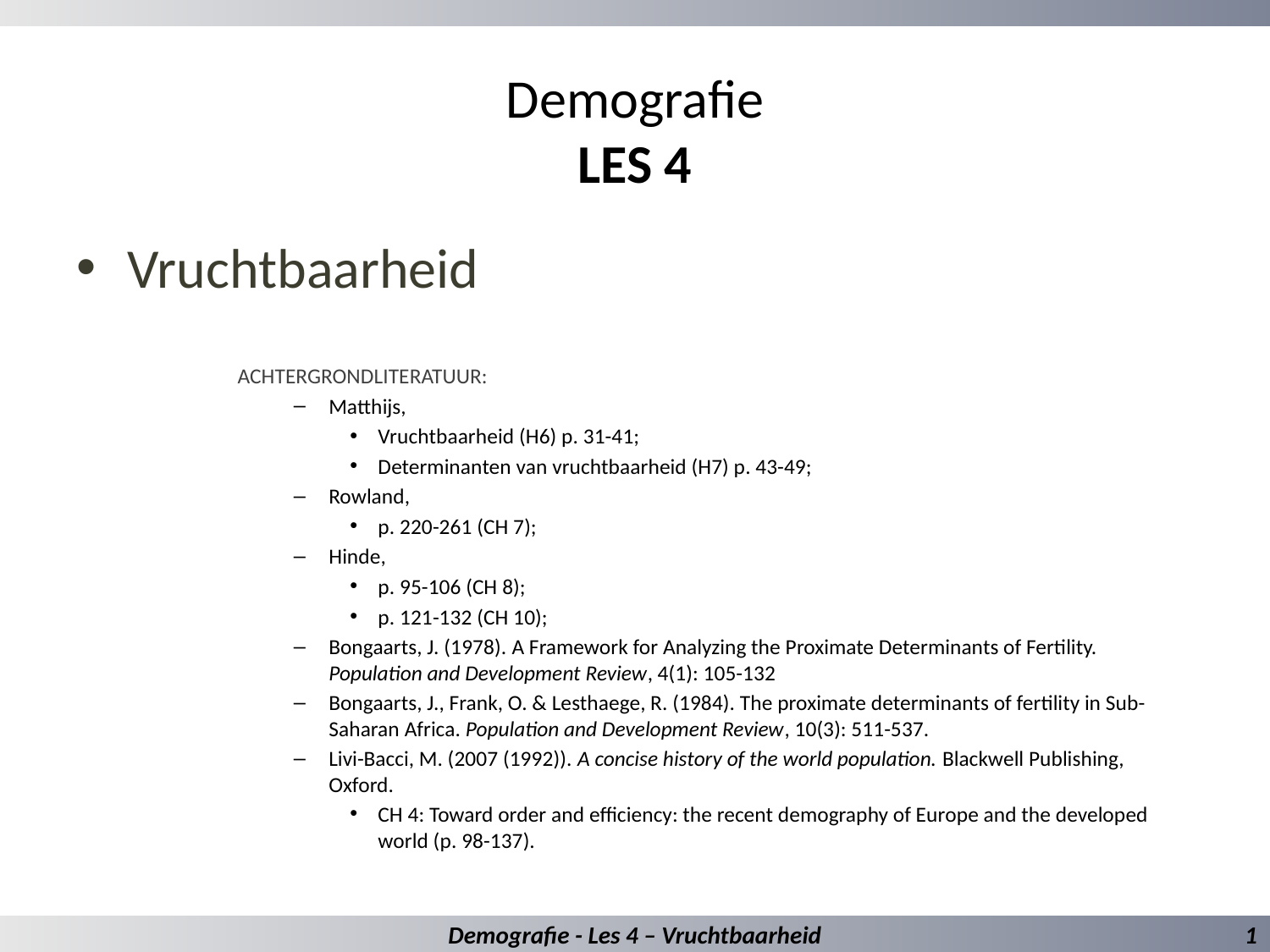

# Demografie LES 4
Vruchtbaarheid
ACHTERGRONDLITERATUUR:
Matthijs,
Vruchtbaarheid (H6) p. 31-41;
Determinanten van vruchtbaarheid (H7) p. 43-49;
Rowland,
p. 220-261 (CH 7);
Hinde,
p. 95-106 (CH 8);
p. 121-132 (CH 10);
Bongaarts, J. (1978). A Framework for Analyzing the Proximate Determinants of Fertility. Population and Development Review, 4(1): 105-132
Bongaarts, J., Frank, O. & Lesthaege, R. (1984). The proximate determinants of fertility in Sub-Saharan Africa. Population and Development Review, 10(3): 511-537.
Livi-Bacci, M. (2007 (1992)). A concise history of the world population. Blackwell Publishing, Oxford.
CH 4: Toward order and efficiency: the recent demography of Europe and the developed world (p. 98-137).